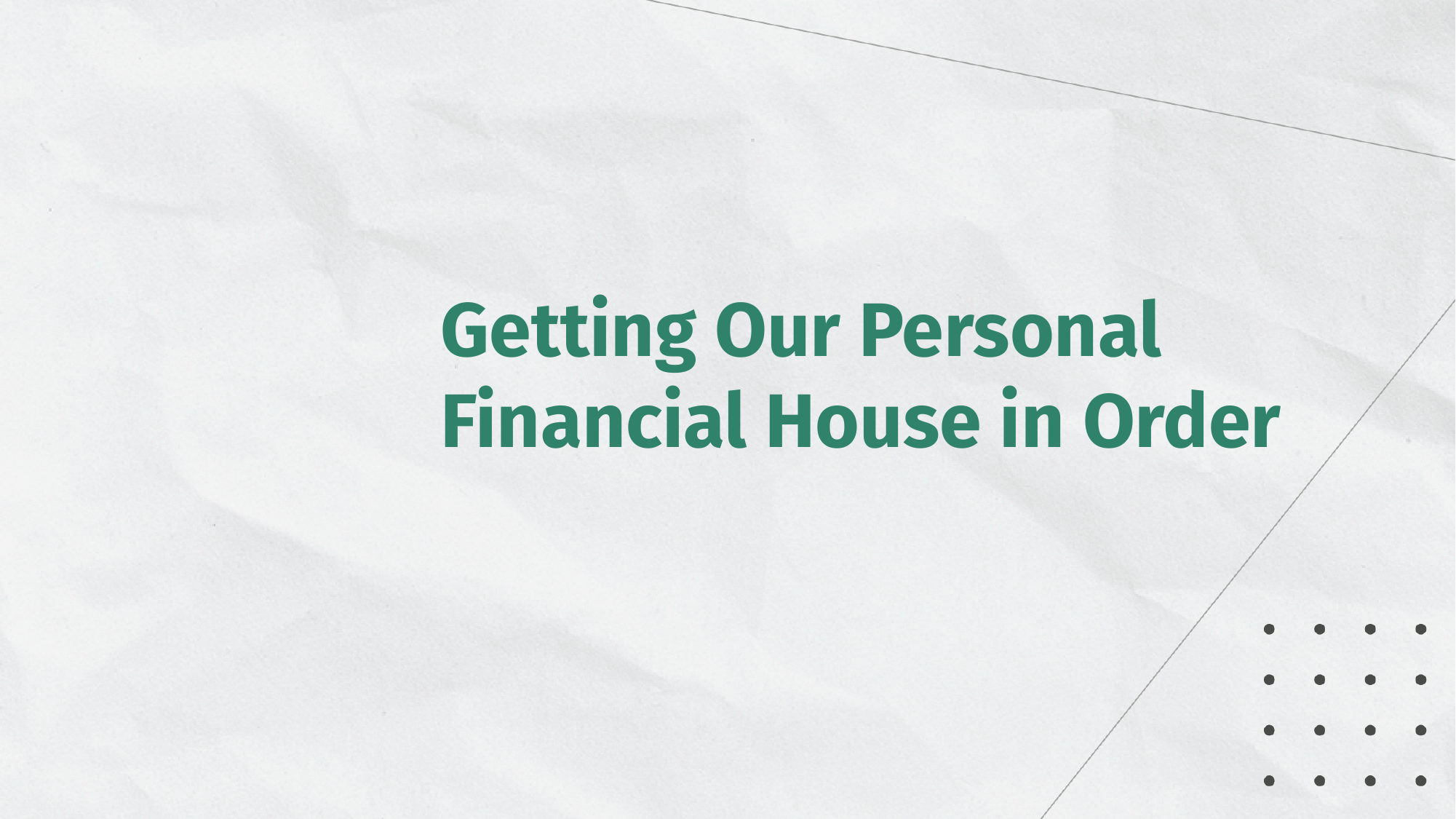

Getting Our Personal Financial House in Order